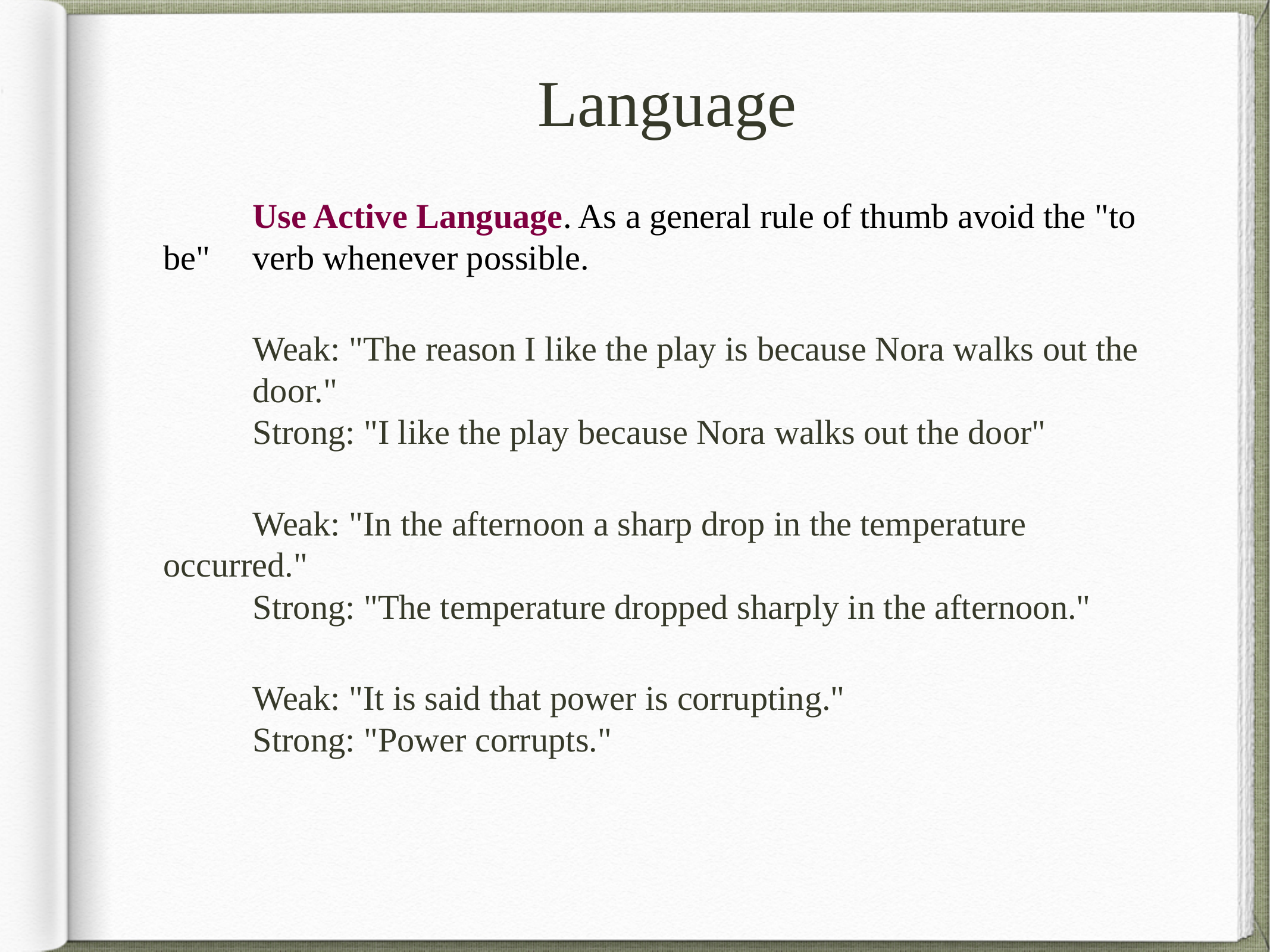

# Language
	Use Active Language. As a general rule of thumb avoid the "to be" 	verb whenever possible.
	Weak: "The reason I like the play is because Nora walks out the 	door."
	Strong: "I like the play because Nora walks out the door"
	Weak: "In the afternoon a sharp drop in the temperature occurred."
	Strong: "The temperature dropped sharply in the afternoon."
	Weak: "It is said that power is corrupting."
	Strong: "Power corrupts."